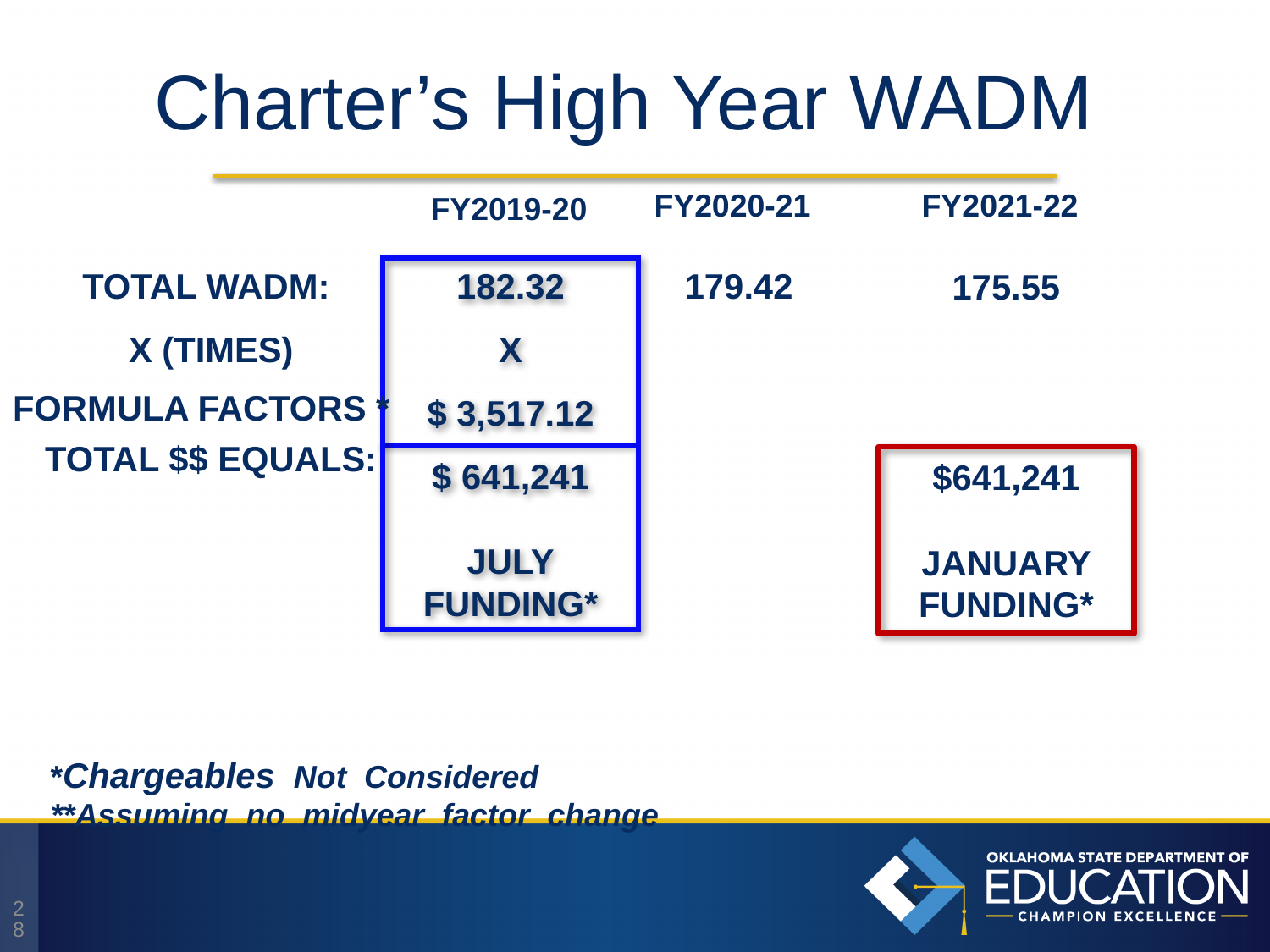

# Charter’s High Year WADM
FY2020-21
FY2021-22

FY2019-20

TOTAL WADM:
X (TIMES)
FORMULA FACTORS *

TOTAL $$ EQUALS:
182.32
X
$ 3,517.12
$ 641,241

JULY
FUNDING*
179.42

175.55

$641,241

JANUARY
FUNDING*
**

*Chargeables  Not  Considered
**Assuming  no  midyear  factor  change
28